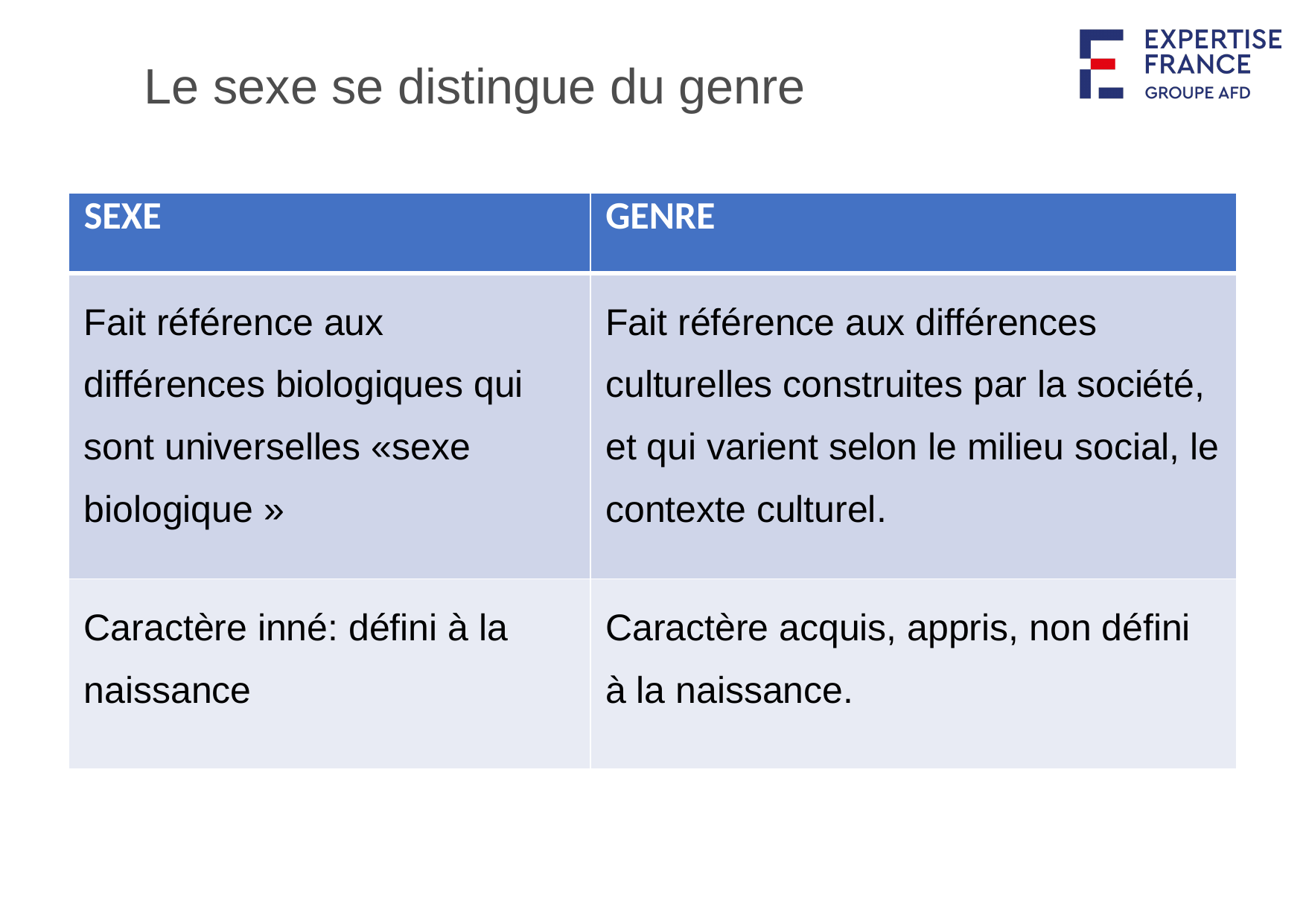

Le sexe se distingue du genre
# Le genre n’est pas le sexe
| SEXE | GENRE |
| --- | --- |
| Fait référence aux différences biologiques qui sont universelles «sexe biologique » | Fait référence aux différences culturelles construites par la société, et qui varient selon le milieu social, le contexte culturel. |
| Caractère inné: défini à la naissance | Caractère acquis, appris, non défini à la naissance. |